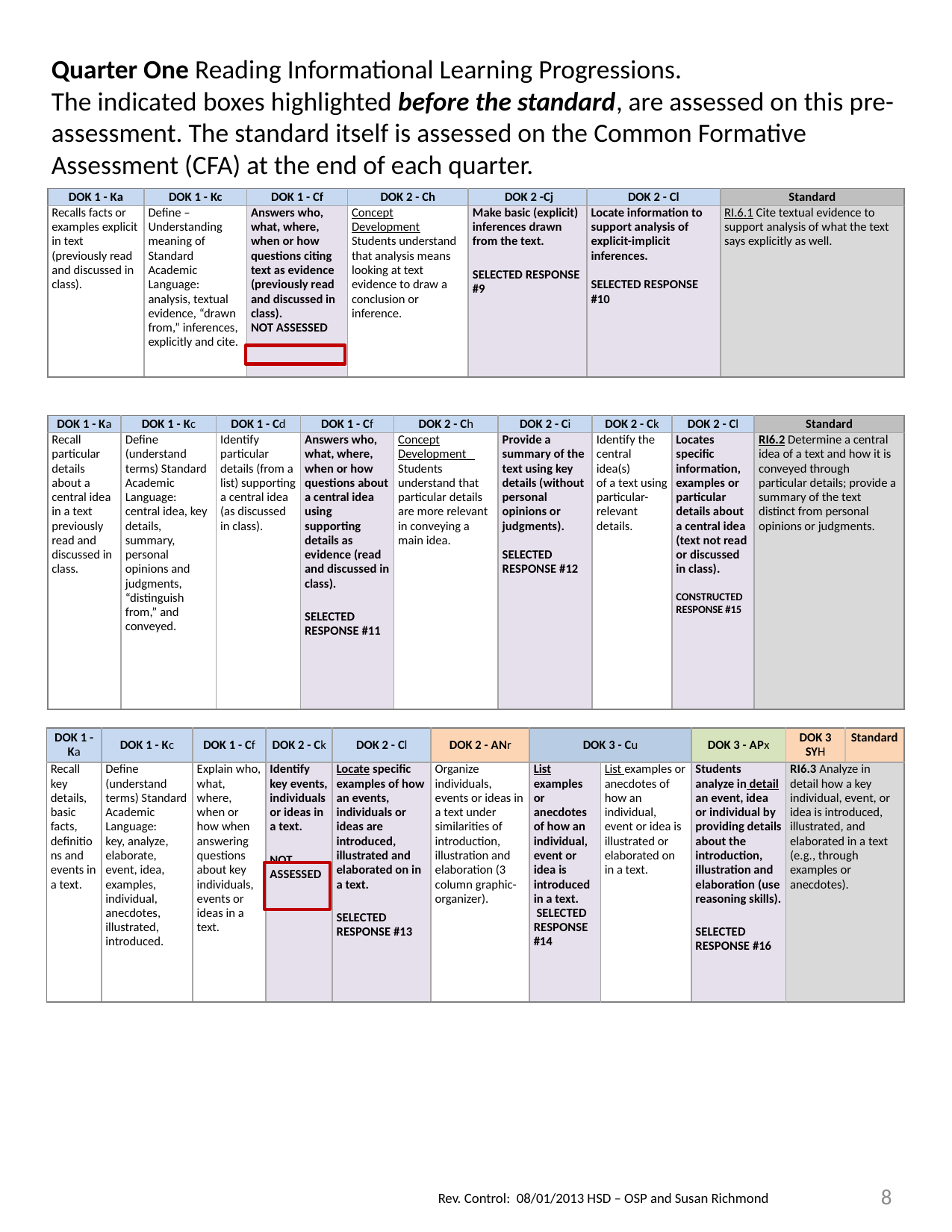

Quarter One Reading Informational Learning Progressions.
The indicated boxes highlighted before the standard, are assessed on this pre-assessment. The standard itself is assessed on the Common Formative Assessment (CFA) at the end of each quarter.
| DOK 1 - Ka | DOK 1 - Kc | DOK 1 - Cf | DOK 2 - Ch | DOK 2 -Cj | DOK 2 - Cl | Standard |
| --- | --- | --- | --- | --- | --- | --- |
| Recalls facts or examples explicit in text (previously read and discussed in class). | Define – Understanding meaning of Standard Academic Language: analysis, textual evidence, “drawn from,” inferences, explicitly and cite. | Answers who, what, where, when or how questions citing text as evidence (previously read and discussed in class). NOT ASSESSED | Concept Development Students understand that analysis means looking at text evidence to draw a conclusion or inference. | Make basic (explicit) inferences drawn from the text. SELECTED RESPONSE #9 | Locate information to support analysis of explicit-implicit inferences. SELECTED RESPONSE #10 | RI.6.1 Cite textual evidence to support analysis of what the text says explicitly as well. |

| DOK 1 - Ka | DOK 1 - Kc | DOK 1 - Cd | DOK 1 - Cf | DOK 2 - Ch | DOK 2 - Ci | DOK 2 - Ck | DOK 2 - Cl | Standard |
| --- | --- | --- | --- | --- | --- | --- | --- | --- |
| Recall particular details about a central idea in a text previously read and discussed in class. | Define (understand terms) Standard Academic Language: central idea, key details, summary, personal opinions and judgments, “distinguish from,” and conveyed. | Identify particular details (from a list) supporting a central idea (as discussed in class). | Answers who, what, where, when or how questions about a central idea using supporting details as evidence (read and discussed in class). SELECTED RESPONSE #11 | Concept Development Students understand that particular details are more relevant in conveying a main idea. | Provide a summary of the text using key details (without personal opinions or judgments). SELECTED RESPONSE #12 | Identify the central idea(s) of a text using particular-relevant details. | Locates specific information, examples or particular details about a central idea (text not read or discussed in class). CONSTRUCTED RESPONSE #15 | RI6.2 Determine a central idea of a text and how it is conveyed through particular details; provide a summary of the text distinct from personal opinions or judgments. |
| DOK 1 - Ka | DOK 1 - Kc | DOK 1 - Cf | DOK 2 - Ck | DOK 2 - Cl | DOK 2 - ANr | DOK 3 - Cu |  | DOK 3 - APx | DOK 3 SYH | Standard |
| --- | --- | --- | --- | --- | --- | --- | --- | --- | --- | --- |
| Recall key details, basic facts, definitions and events in a text. | Define (understand terms) Standard Academic Language: key, analyze, elaborate, event, idea, examples, individual, anecdotes, illustrated, introduced. | Explain who, what, where, when or how when answering questions about key individuals, events or ideas in a text. | Identify key events, individuals or ideas in a text. NOT ASSESSED | Locate specific examples of how an events, individuals or ideas are introduced, illustrated and elaborated on in a text. SELECTED RESPONSE #13 | Organize individuals, events or ideas in a text under similarities of introduction, illustration and elaboration (3 column graphic-organizer). | List examples or anecdotes of how an individual, event or idea is introduced in a text.  SELECTED RESPONSE #14 | List examples or anecdotes of how an individual, event or idea is illustrated or elaborated on in a text. | Students analyze in detail an event, idea or individual by providing details about the introduction, illustration and elaboration (use reasoning skills). SELECTED RESPONSE #16 | RI6.3 Analyze in detail how a key individual, event, or idea is introduced, illustrated, and elaborated in a text (e.g., through examples or anecdotes). |  |

8